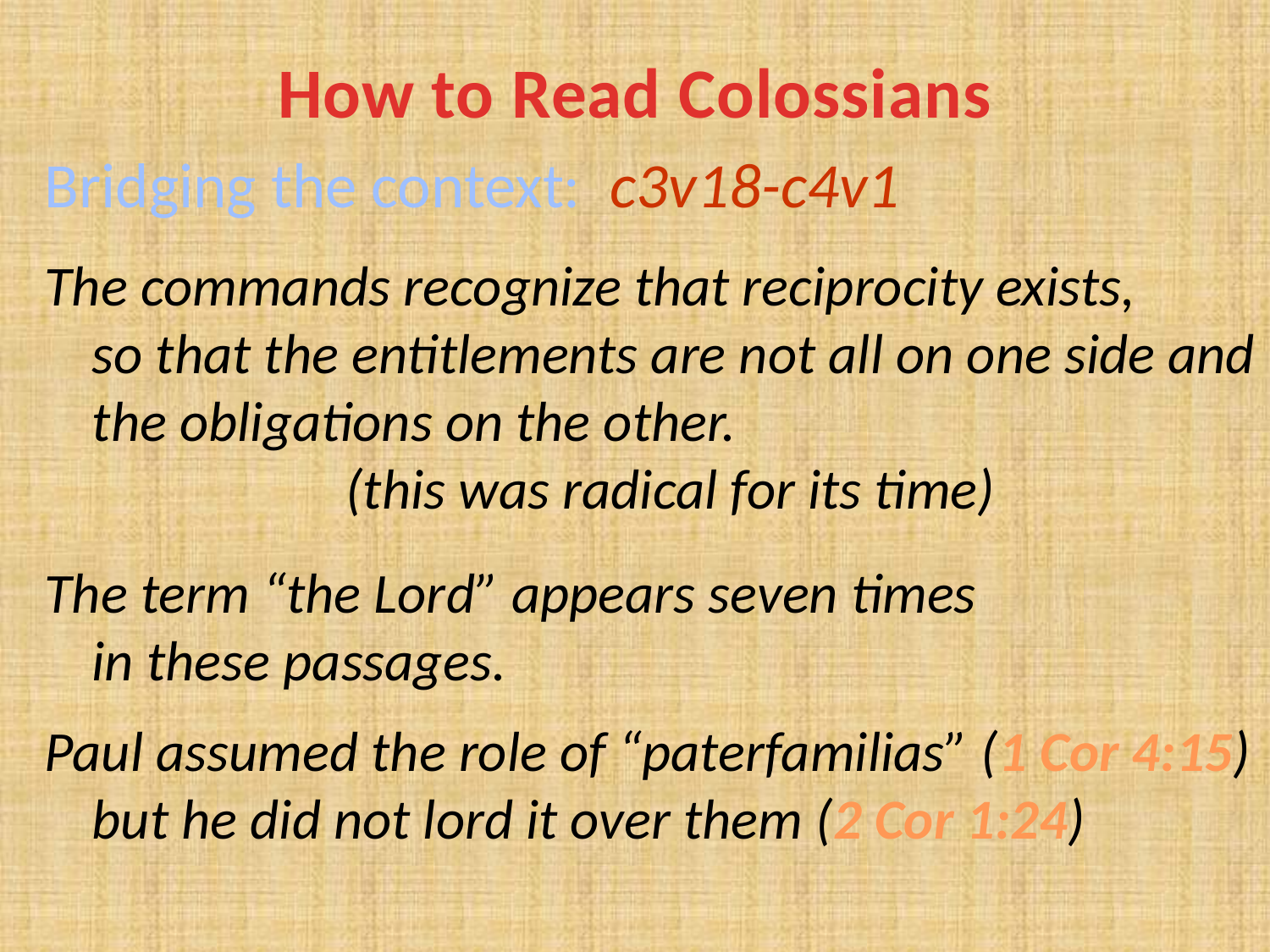

# How to Read Colossians
Bridging the context:  c3v18-c4v1
The commands recognize that reciprocity exists,
so that the entitlements are not all on one side and the obligations on the other.
		(this was radical for its time)
The term “the Lord” appears seven times
in these passages.
Paul assumed the role of “paterfamilias” (1 Cor 4:15) but he did not lord it over them (2 Cor 1:24)